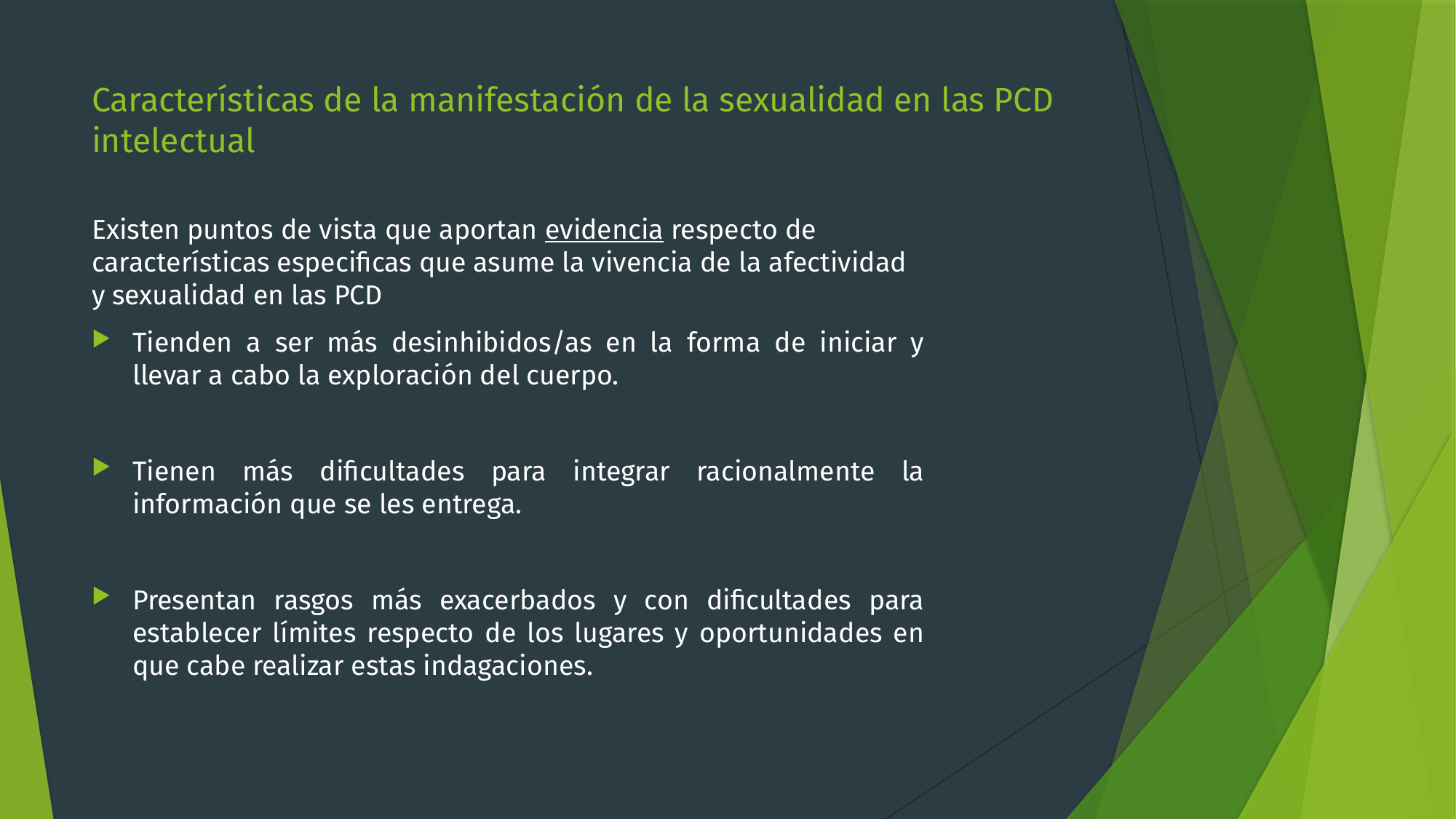

# Características de la manifestación de la sexualidad en las PCD intelectual
Existen puntos de vista que aportan evidencia respecto de características especificas que asume la vivencia de la afectividad y sexualidad en las PCD
Tienden a ser más desinhibidos/as en la forma de iniciar y llevar a cabo la exploración del cuerpo.

Tienen más dificultades para integrar racionalmente la información que se les entrega.

Presentan rasgos más exacerbados y con dificultades para establecer límites respecto de los lugares y oportunidades en que cabe realizar estas indagaciones.